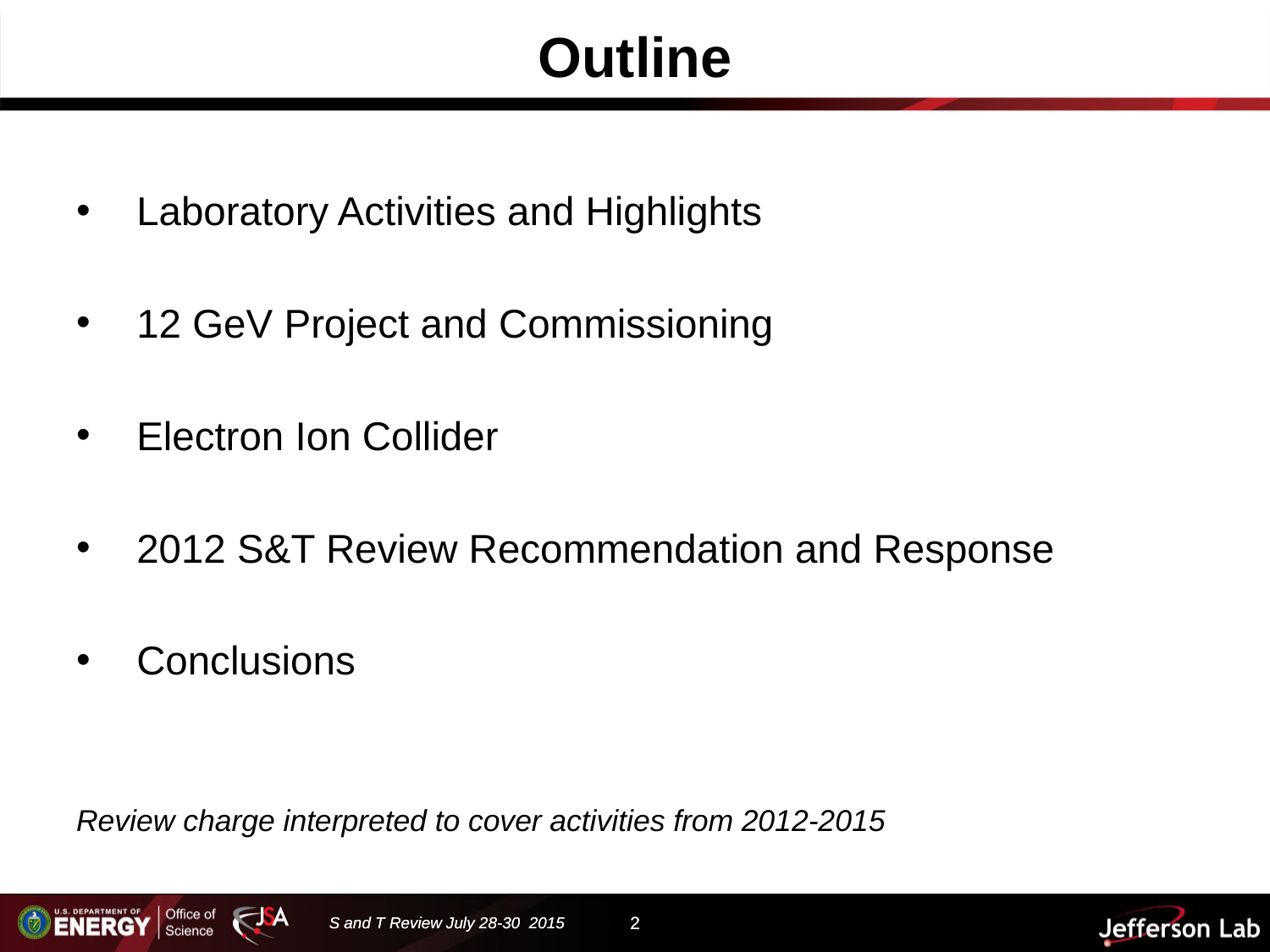

# Outline
Laboratory Activities and Highlights

12 GeV Project and Commissioning

Electron Ion Collider

2012 S&T Review Recommendation and Response

Conclusions

Review charge interpreted to cover activities from 2012-2015